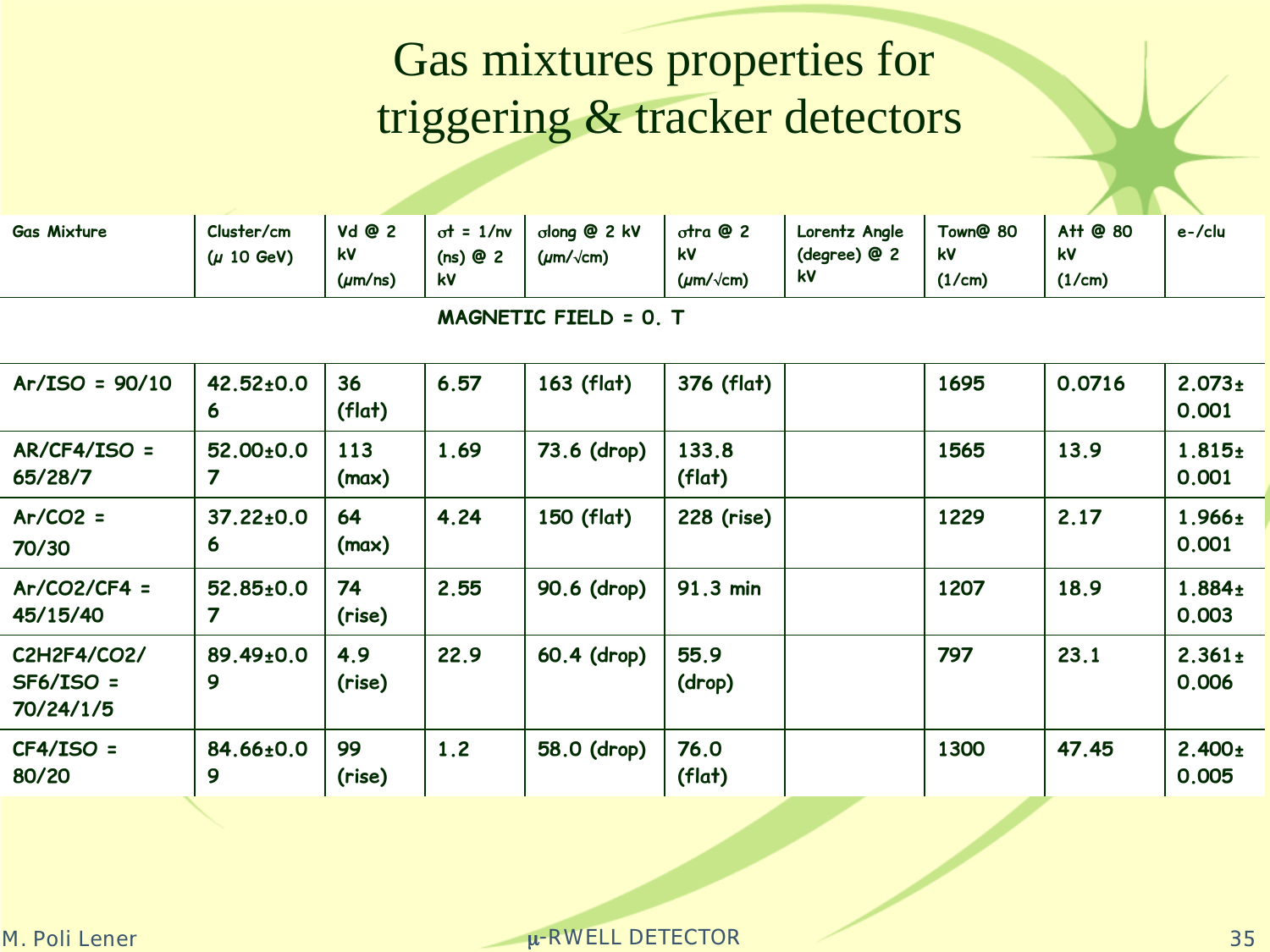

Gas mixtures properties for
triggering & tracker detectors
| Gas Mixture | Cluster/cm (µ 10 GeV) | Vd @ 2 kV (µm/ns) | σt = 1/nv (ns) @ 2 kV | σlong @ 2 kV (µm/√cm) | σtra @ 2 kV (µm/√cm) | Lorentz Angle (degree) @ 2 kV | Town@ 80 kV (1/cm) | Att @ 80 kV (1/cm) | e-/clu |
| --- | --- | --- | --- | --- | --- | --- | --- | --- | --- |
|  |  |  | MAGNETIC FIELD = 0. T |  |  |  |  |  |  |
| Ar/ISO = 90/10 | 42.52±0.06 | 36 (flat) | 6.57 | 163 (flat) | 376 (flat) |  | 1695 | 0.0716 | 2.073±0.001 |
| AR/CF4/ISO = 65/28/7 | 52.00±0.07 | 113 (max) | 1.69 | 73.6 (drop) | 133.8 (flat) |  | 1565 | 13.9 | 1.815±0.001 |
| Ar/CO2 = 70/30 | 37.22±0.06 | 64 (max) | 4.24 | 150 (flat) | 228 (rise) |  | 1229 | 2.17 | 1.966±0.001 |
| Ar/CO2/CF4 = 45/15/40 | 52.85±0.07 | 74 (rise) | 2.55 | 90.6 (drop) | 91.3 min |  | 1207 | 18.9 | 1.884±0.003 |
| C2H2F4/CO2/SF6/ISO = 70/24/1/5 | 89.49±0.09 | 4.9 (rise) | 22.9 | 60.4 (drop) | 55.9 (drop) |  | 797 | 23.1 | 2.361±0.006 |
| CF4/ISO = 80/20 | 84.66±0.09 | 99 (rise) | 1.2 | 58.0 (drop) | 76.0 (flat) |  | 1300 | 47.45 | 2.400±0.005 |
M. Poli Lener
35